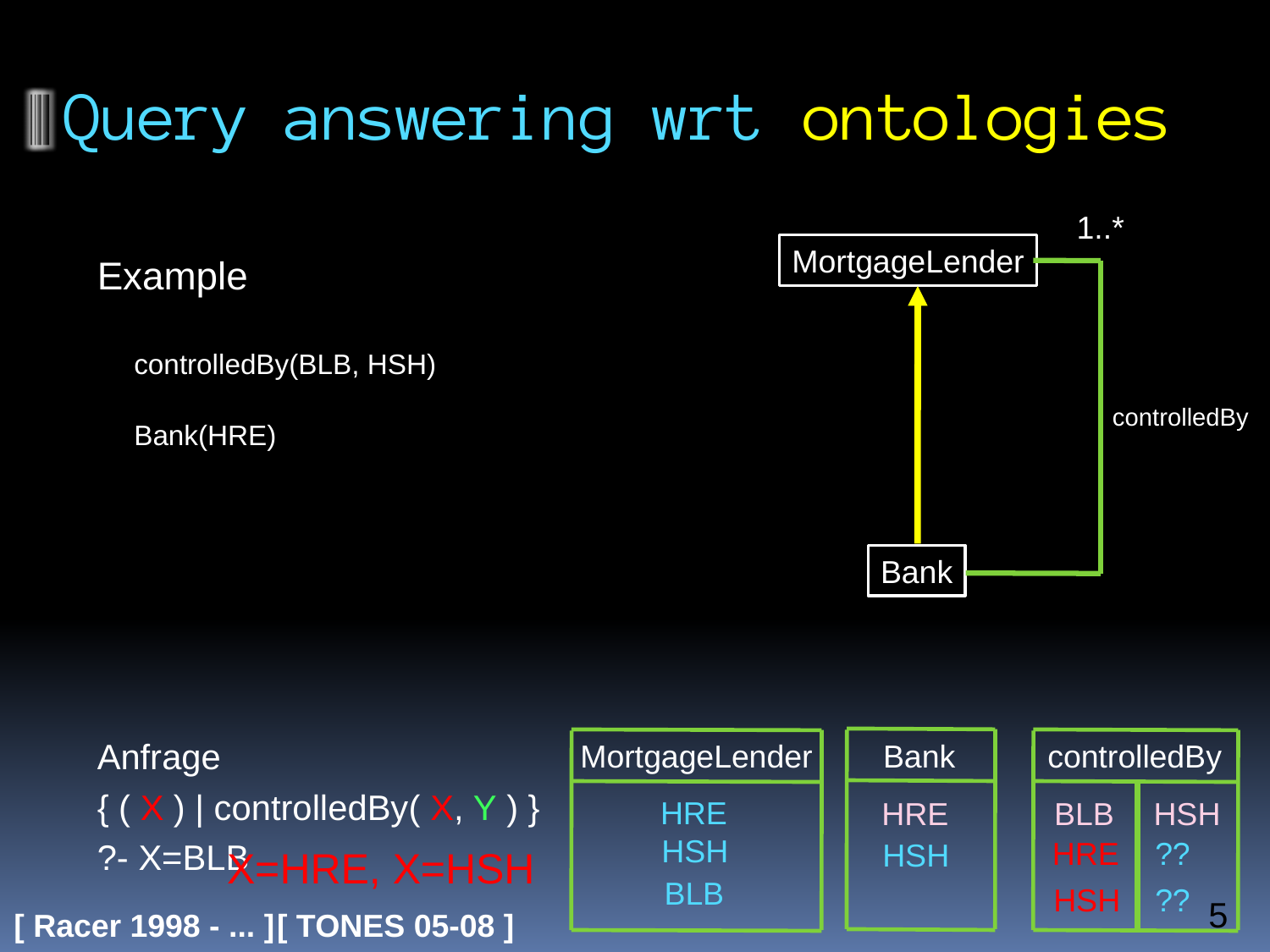

# Query answering wrt ontologies
1..*
MortgageLender
controlledBy
Bank
Example

Anfrage
{ ( X ) | controlledBy( X, Y ) }
?- X=BLB
controlledBy(BLB, HSH)‏

Bank(HRE)‏
MortgageLender
Bank
controlledBy
HRE
BLB
HSH
HRE
HSH
HRE
??
HSH
X=HRE, X=HSH
BLB
HSH
??
5
[ TONES 05-08 ]
[ Racer 1998 - ... ]